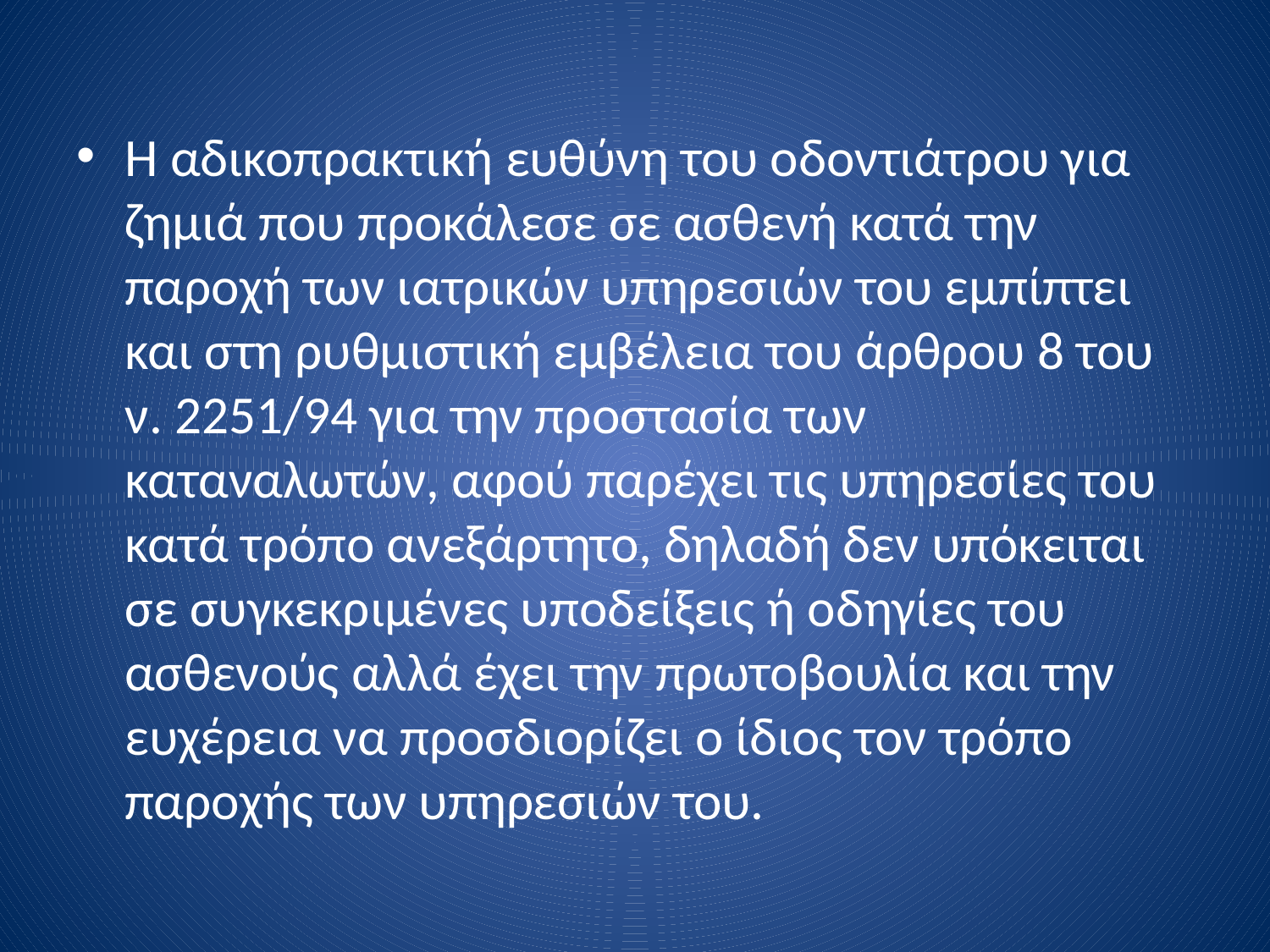

Η αδικοπρακτική ευθύνη του οδοντιάτρου για ζημιά που προκάλεσε σε ασθενή κατά την παροχή των ιατρικών υπηρεσιών του εμπίπτει και στη ρυθμιστική εμβέλεια του άρθρου 8 του ν. 2251/94 για την προστασία των καταναλωτών, αφού παρέχει τις υπηρεσίες του κατά τρόπο ανεξάρτητο, δηλαδή δεν υπόκειται σε συγκεκριμένες υποδείξεις ή οδηγίες του ασθενούς αλλά έχει την πρωτοβουλία και την ευχέρεια να προσδιορίζει ο ίδιος τον τρόπο παροχής των υπηρεσιών του.